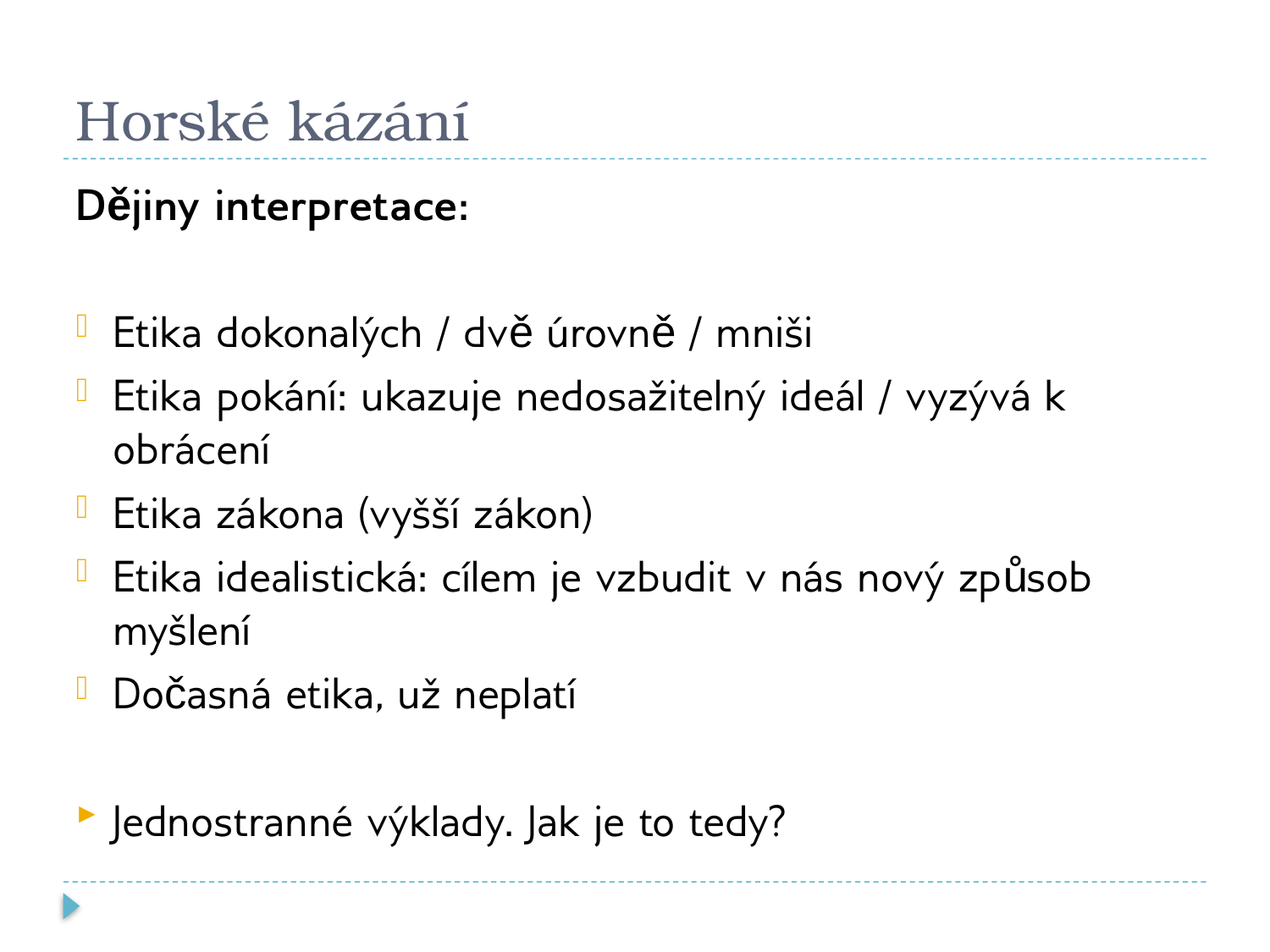

# Horské kázání
Dějiny interpretace:

Etika dokonalých / dvě úrovně / mniši
Etika pokání: ukazuje nedosažitelný ideál / vyzývá k obrácení
Etika zákona (vyšší zákon)
Etika idealistická: cílem je vzbudit v nás nový způsob myšlení
Dočasná etika, už neplatí

Jednostranné výklady. Jak je to tedy?